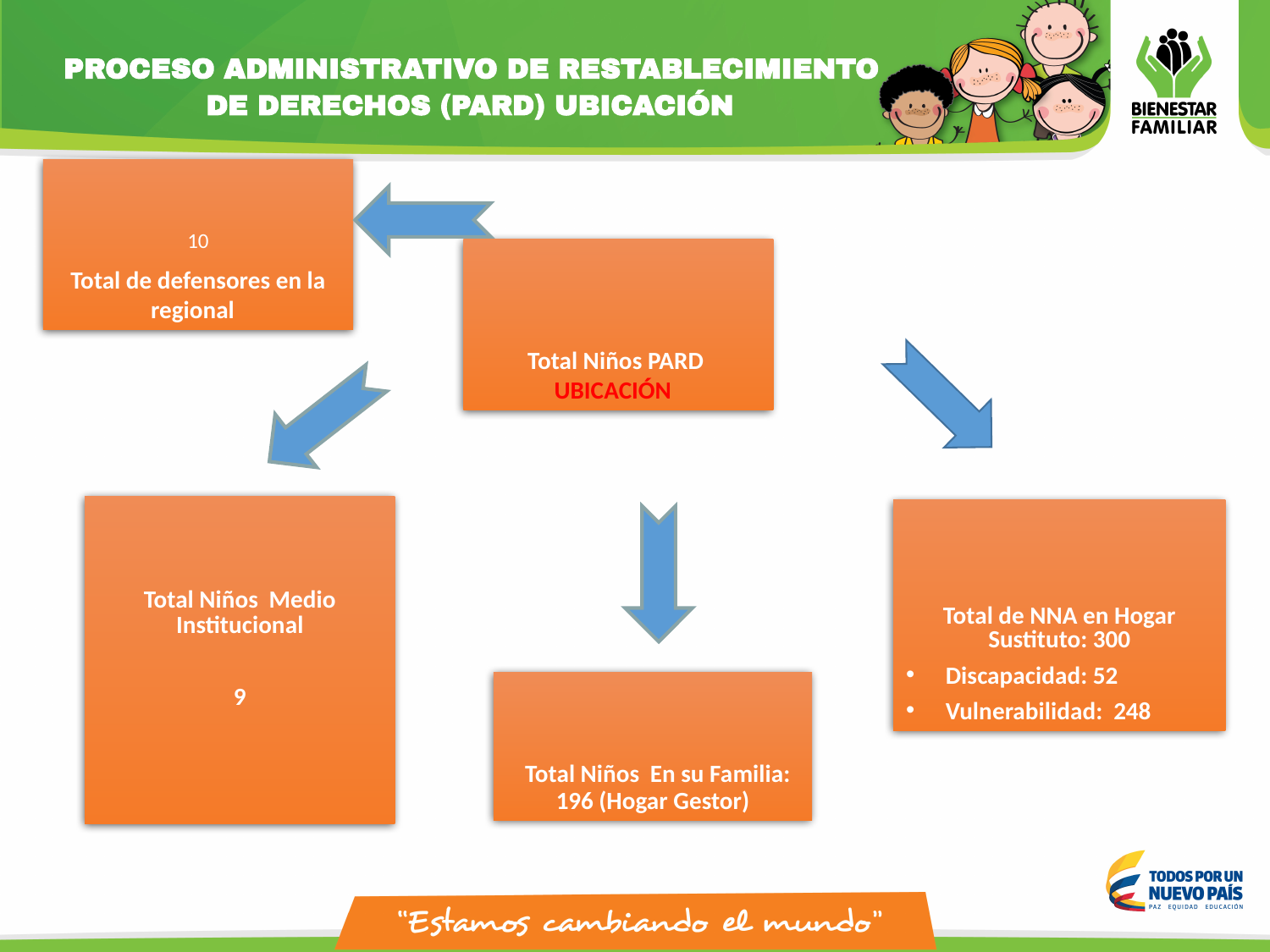

# PROCESO ADMINISTRATIVO DE RESTABLECIMIENTO DE DERECHOS (PARD) UBICACIÓN

10
Total de defensores en la regional

Total Niños PARD  UBICACIÓN

Total Niños Medio Institucional

9

Total de NNA en Hogar Sustituto: 300
Discapacidad: 52
Vulnerabilidad:  248

 Total Niños En su Familia: 196 (Hogar Gestor)